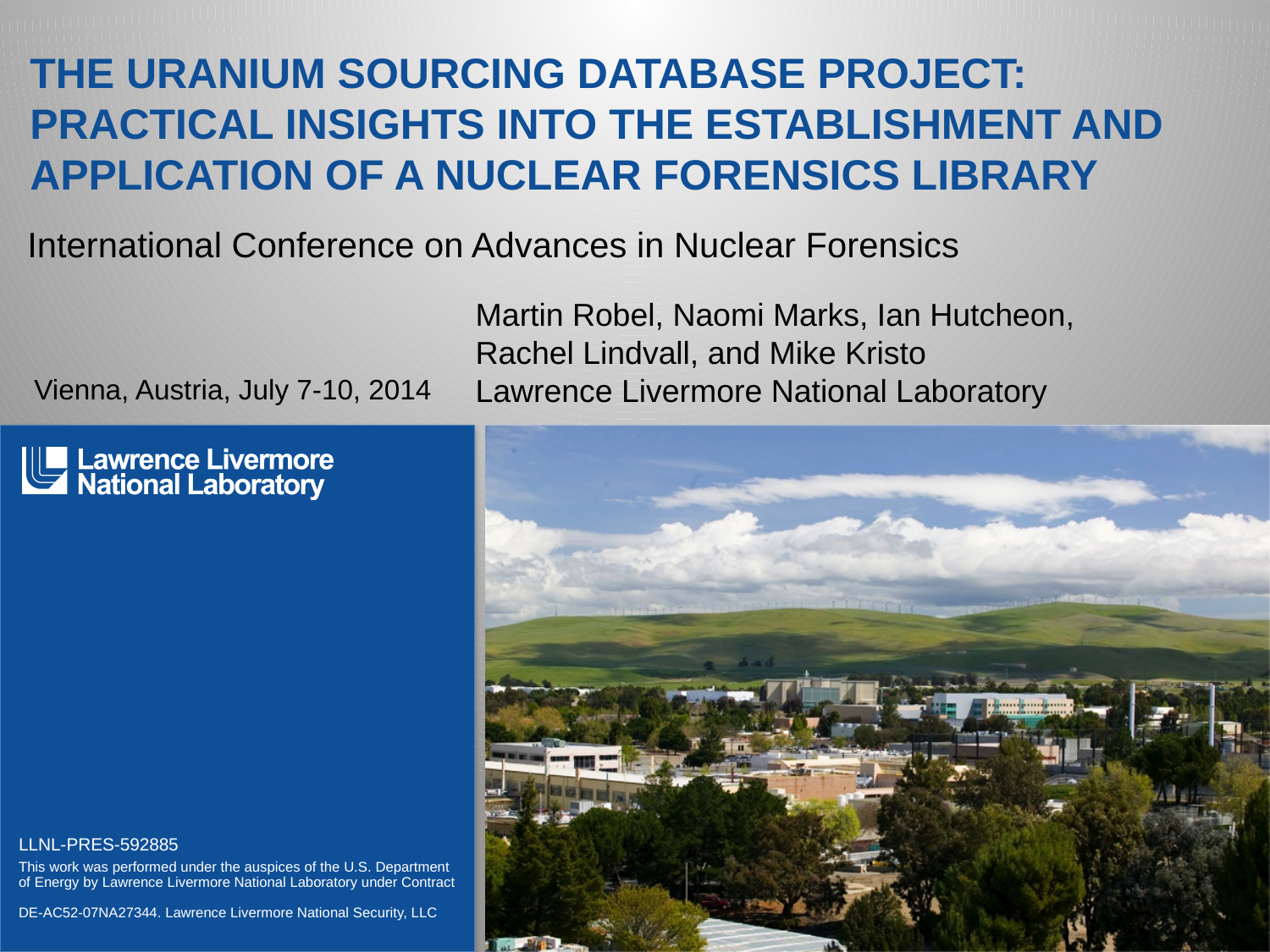

# The Uranium Sourcing Database Project: Practical Insights into the Establishment and Application of a Nuclear Forensics Library
International Conference on Advances in Nuclear Forensics
Martin Robel, Naomi Marks, Ian Hutcheon,
Rachel Lindvall, and Mike Kristo
Lawrence Livermore National Laboratory
Vienna, Austria, July 7-10, 2014